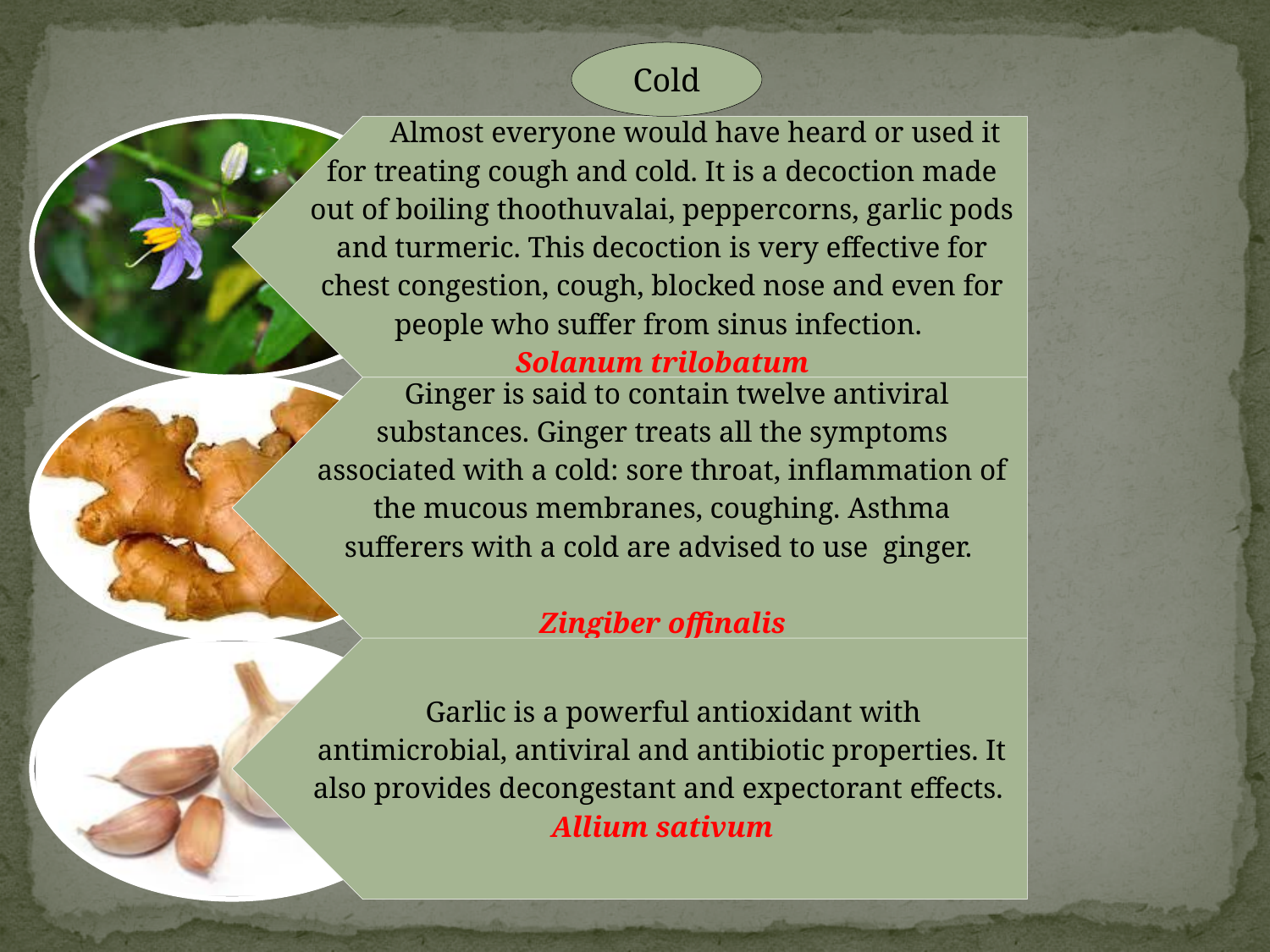

Cold
         Almost everyone would have heard or used it for treating cough and cold. It is a decoction made out of boiling thoothuvalai, peppercorns, garlic pods and turmeric. This decoction is very effective for chest congestion, cough, blocked nose and even for people who suffer from sinus infection.
Solanum trilobatum
    Ginger is said to contain twelve antiviral substances. Ginger treats all the symptoms associated with a cold: sore throat, inflammation of the mucous membranes, coughing. Asthma sufferers with a cold are advised to use  ginger.
Zingiber offinalis
   Garlic is a powerful antioxidant with antimicrobial, antiviral and antibiotic properties. It also provides decongestant and expectorant effects.
Allium sativum